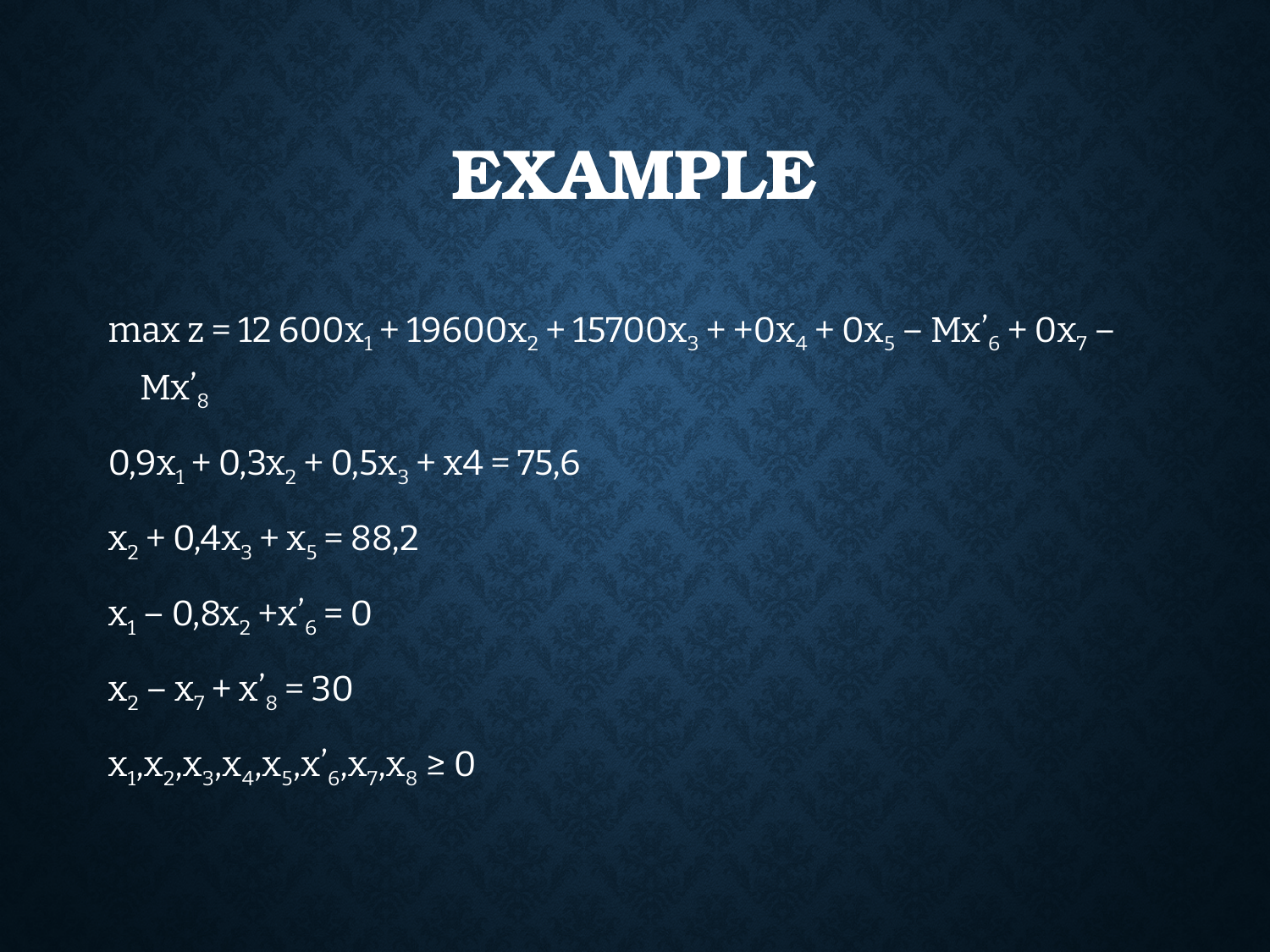

# Example
max z = 12 600x1 + 19600x2 + 15700x3 + +0x4 + 0x5 – Mx’6 + 0x7 – Mx’8
0,9x1 + 0,3x2 + 0,5x3 + x4 = 75,6
x2 + 0,4x3 + x5 = 88,2
x1 – 0,8x2 +x’6 = 0
x2 – x7 + x’8 = 30
x1,x2,x3,x4,x5,x’6,x7,x8 ≥ 0